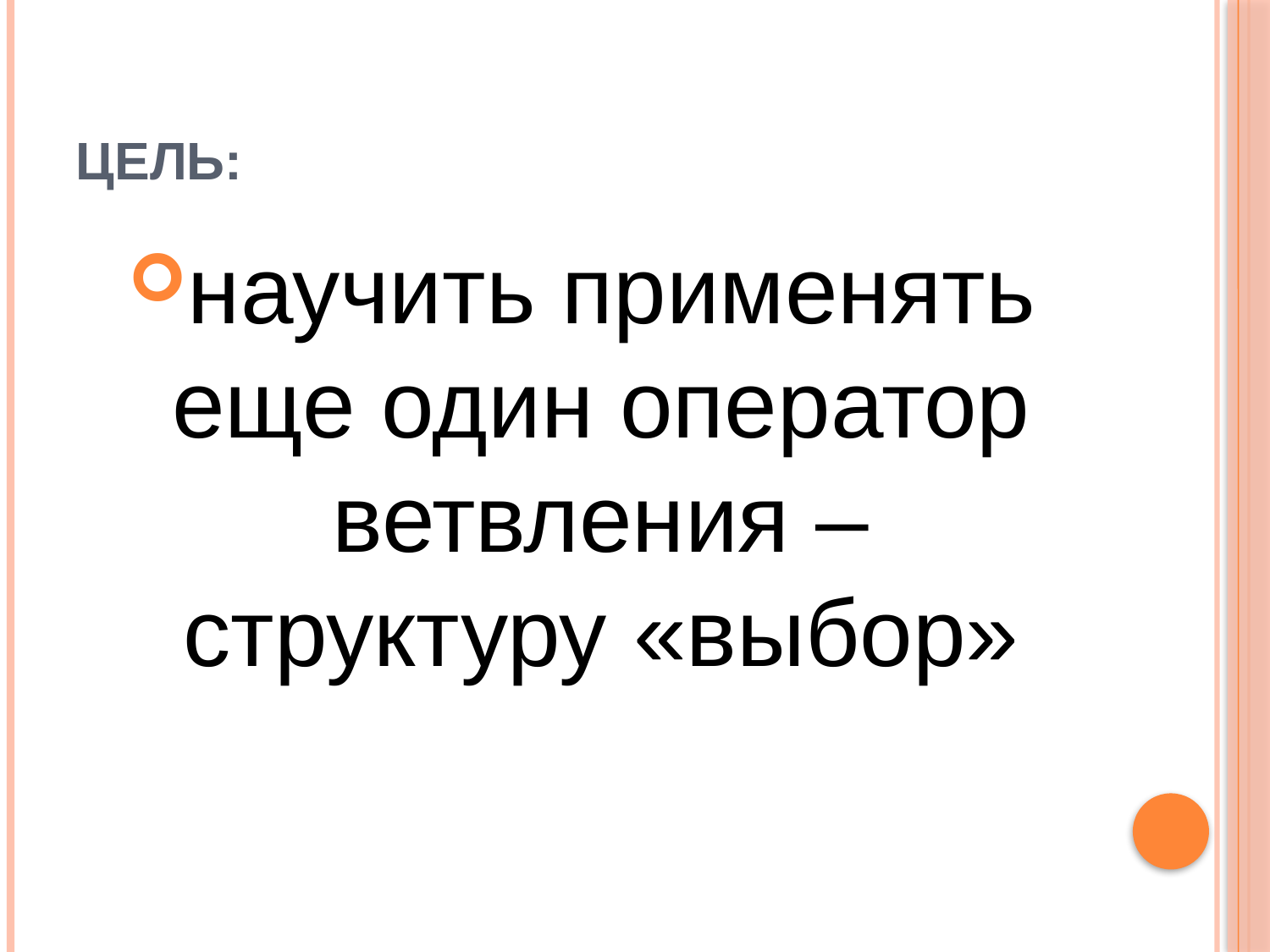

# Цель:
научить применять еще один оператор ветвления – структуру «выбор»